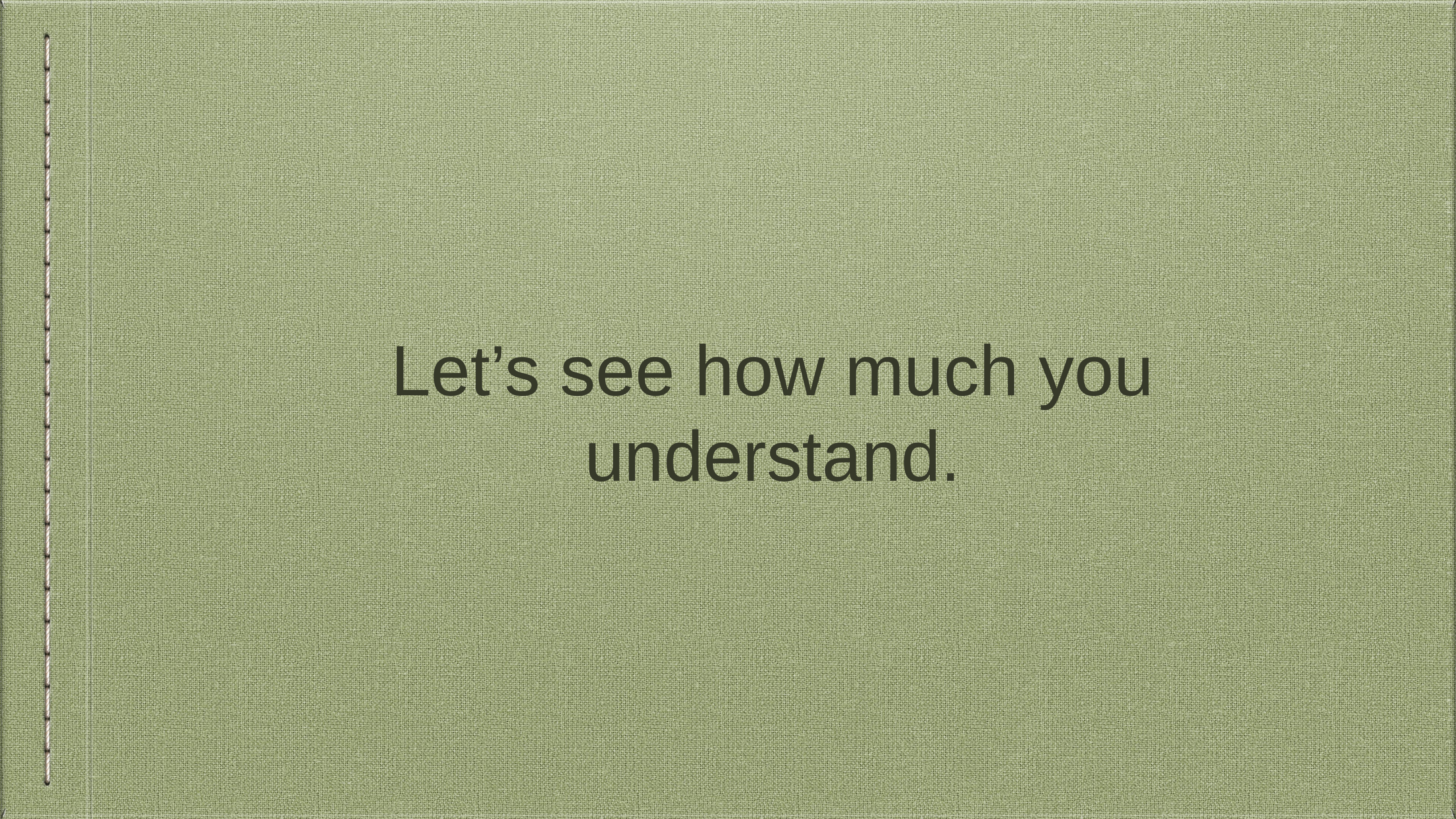

# Let’s see how much you understand.